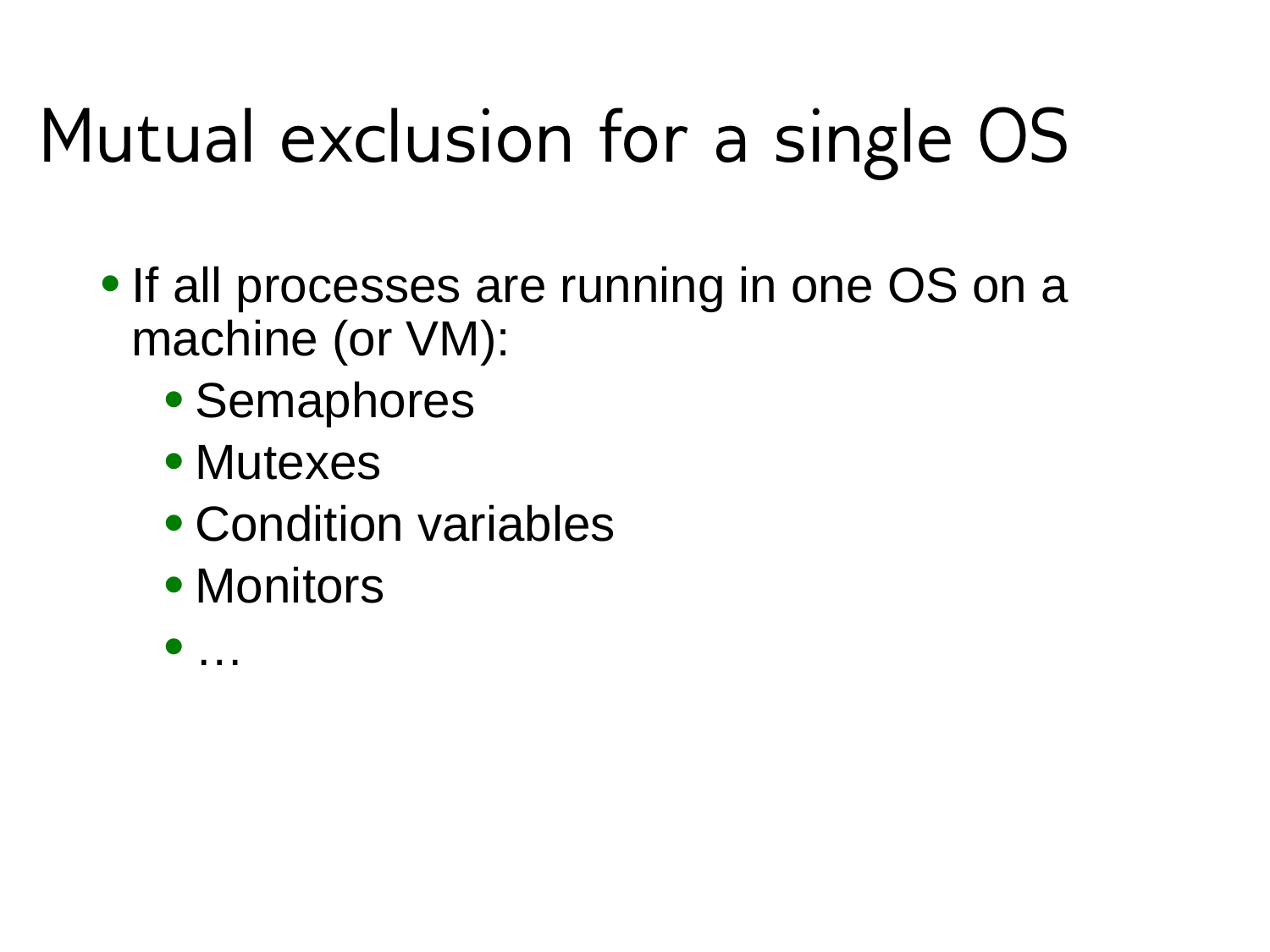

# Mutual exclusion for a single OS
If all processes are running in one OS on a machine (or VM):
Semaphores
Mutexes
Condition variables
Monitors
…